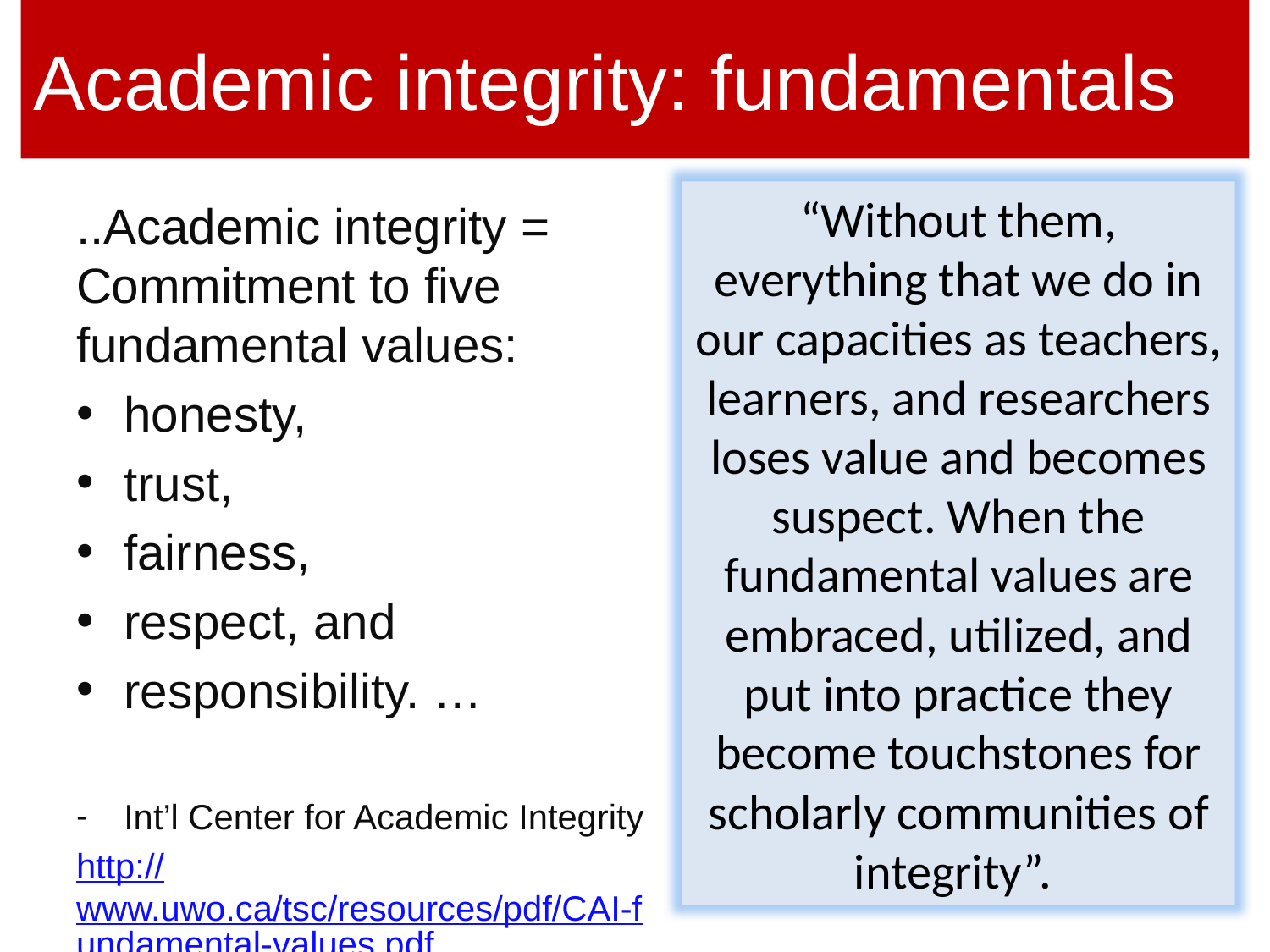

# Academic integrity: fundamentals
“Without them, everything that we do in our capacities as teachers, learners, and researchers loses value and becomes suspect. When the fundamental values are embraced, utilized, and put into practice they become touchstones for scholarly communities of integrity”.
..Academic integrity = Commitment to five fundamental values:
honesty,
trust,
fairness,
respect, and
responsibility. …

Int’l Center for Academic Integrity
http://www.uwo.ca/tsc/resources/pdf/CAI-fundamental-values.pdf